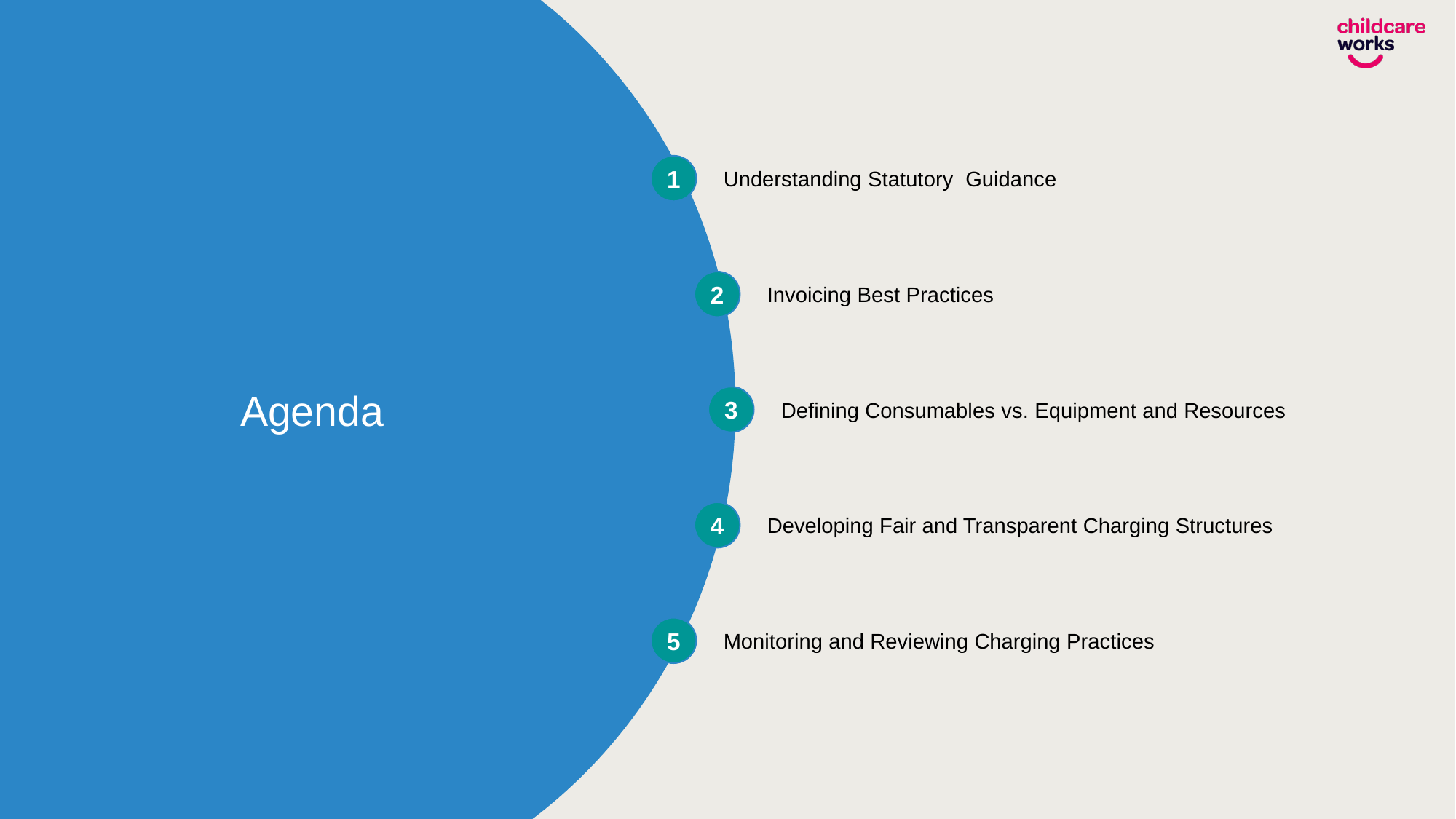

Agenda
# Agenda
1
Understanding Statutory  Guidance
2
Invoicing Best Practices
3
Defining Consumables vs. Equipment and Resources
4
Developing Fair and Transparent Charging Structures
5
Monitoring and Reviewing Charging Practices